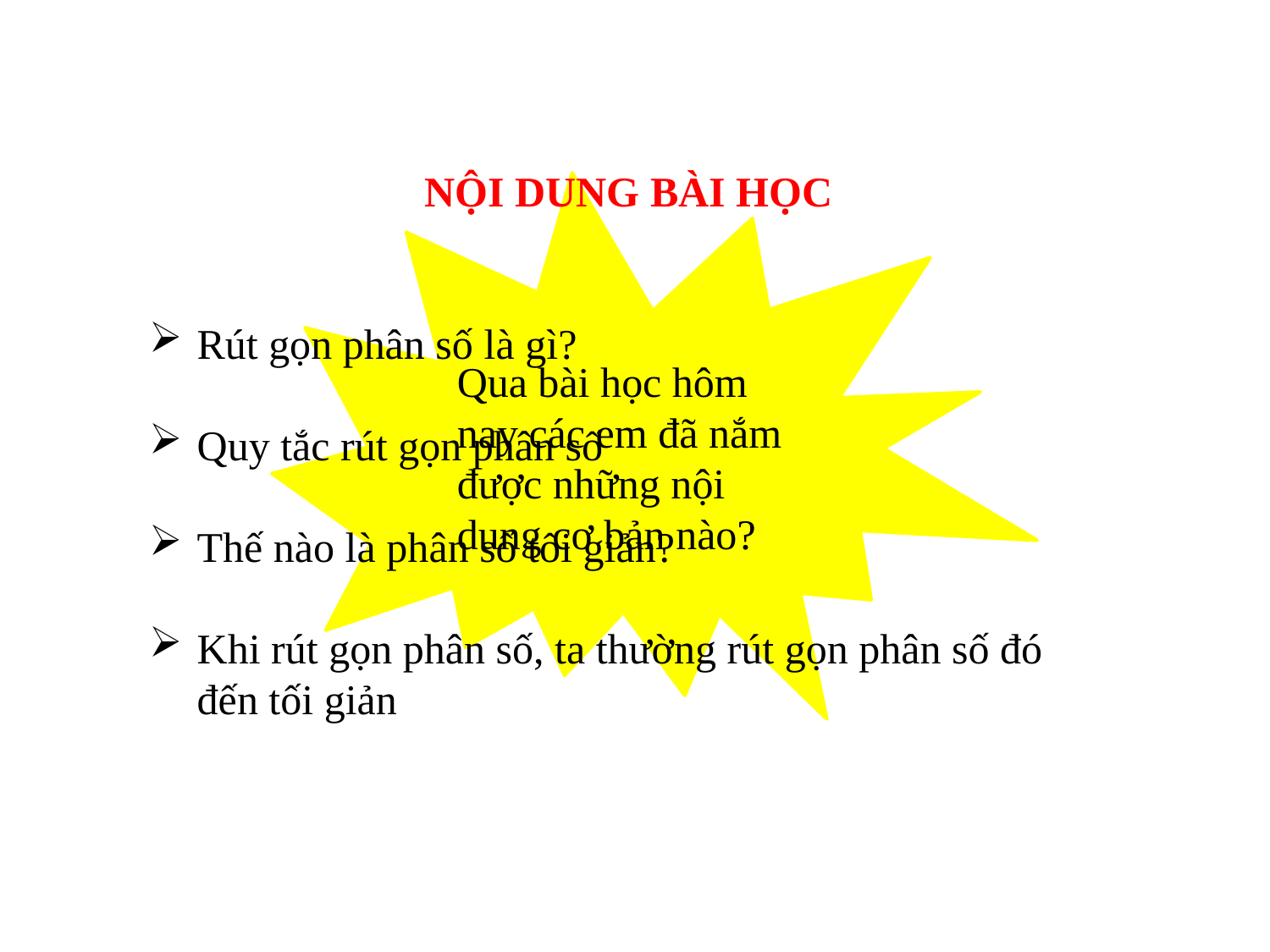

NỘI DUNG BÀI HỌC

Rút gọn phân số là gì?

Quy tắc rút gọn phân số

Thế nào là phân số tối giản?

Khi rút gọn phân số, ta thường rút gọn phân số đó đến tối giản
Qua bài học hôm nay các em đã nắm được những nội dung cơ bản nào?